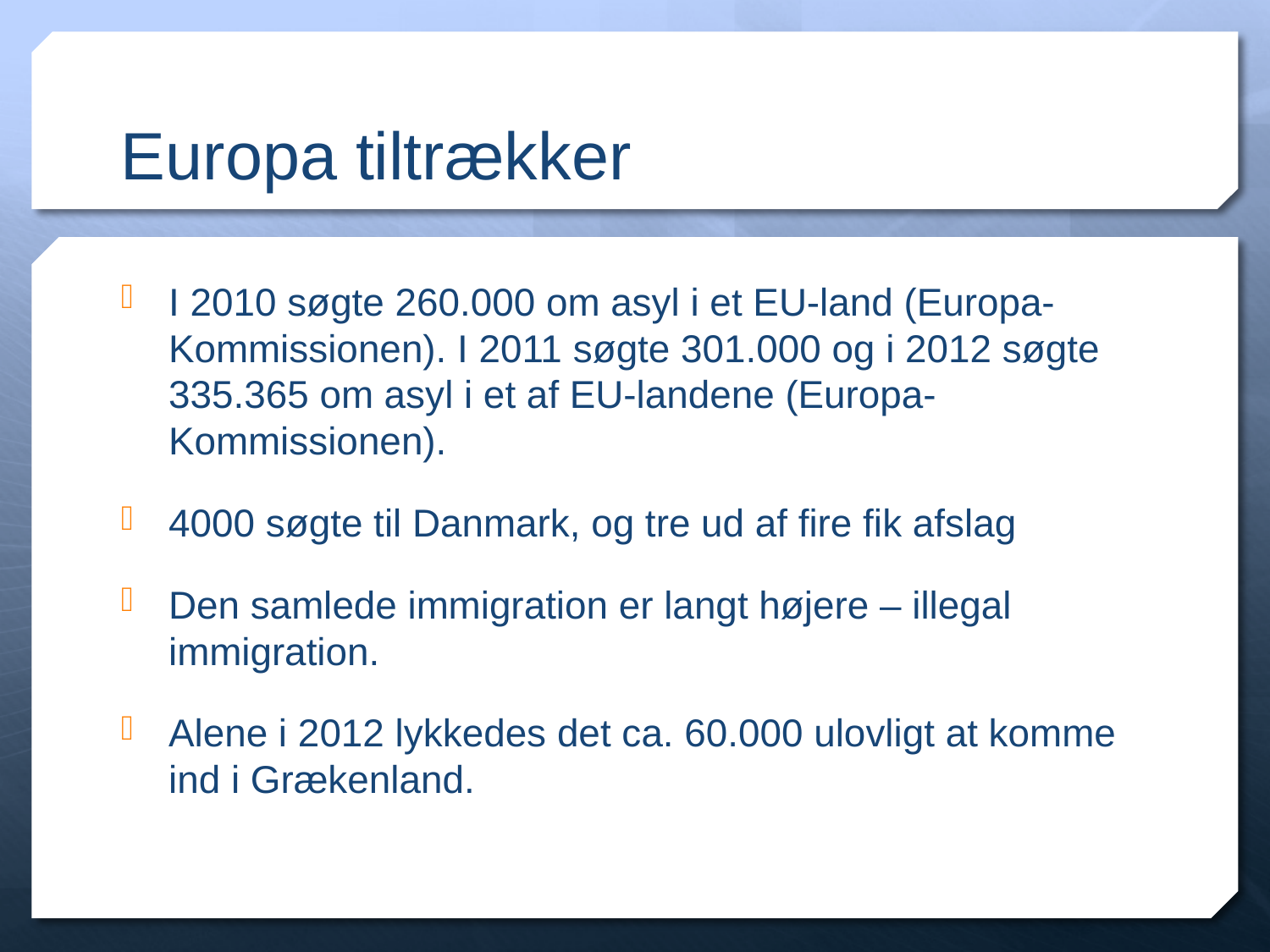

# Europa tiltrækker
I 2010 søgte 260.000 om asyl i et EU-land (Europa-Kommissionen). I 2011 søgte 301.000 og i 2012 søgte 335.365 om asyl i et af EU-landene (Europa-Kommissionen).
4000 søgte til Danmark, og tre ud af fire fik afslag
Den samlede immigration er langt højere – illegal immigration.
Alene i 2012 lykkedes det ca. 60.000 ulovligt at komme ind i Grækenland.